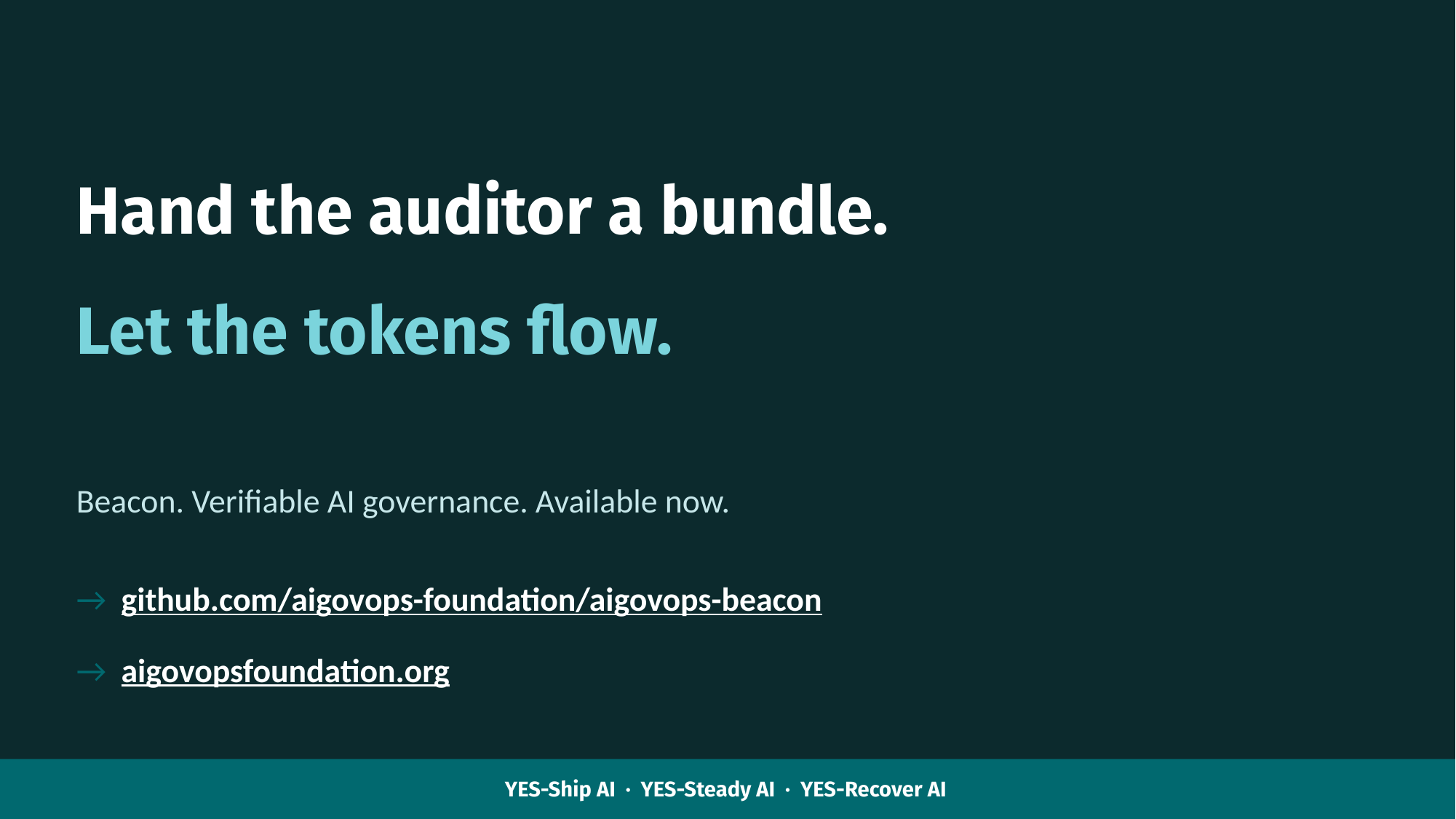

Hand the auditor a bundle.
Let the tokens flow.
Beacon. Verifiable AI governance. Available now.
→  github.com/aigovops-foundation/aigovops-beacon
→  aigovopsfoundation.org

YES-Ship AI  ·  YES-Steady AI  ·  YES-Recover AI